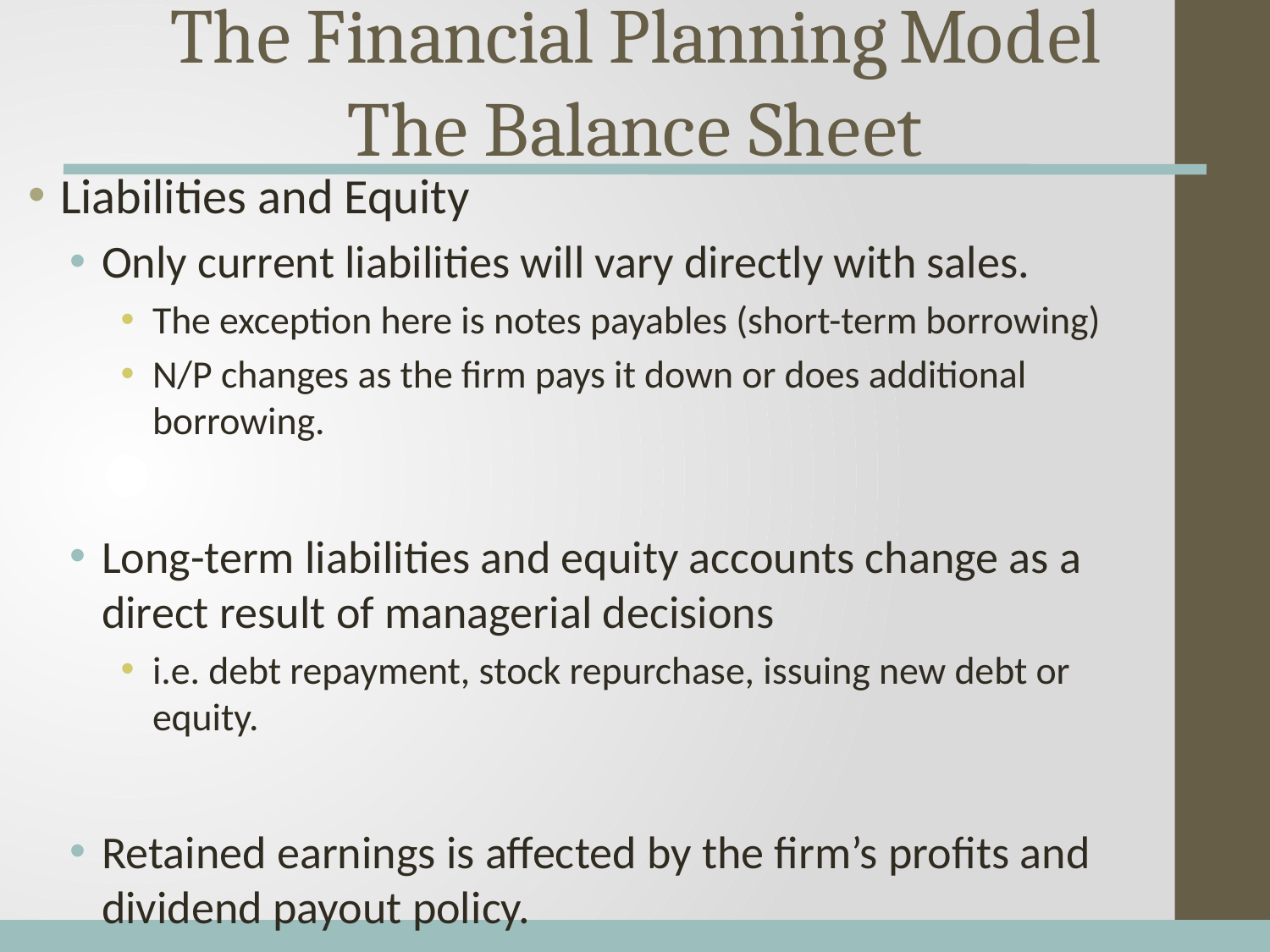

# The Financial Planning Model The Balance Sheet
Liabilities and Equity
Only current liabilities will vary directly with sales.
The exception here is notes payables (short-term borrowing)
N/P changes as the firm pays it down or does additional borrowing.

Long-term liabilities and equity accounts change as a direct result of managerial decisions
i.e. debt repayment, stock repurchase, issuing new debt or equity.

Retained earnings is affected by the firm’s profits and dividend payout policy.